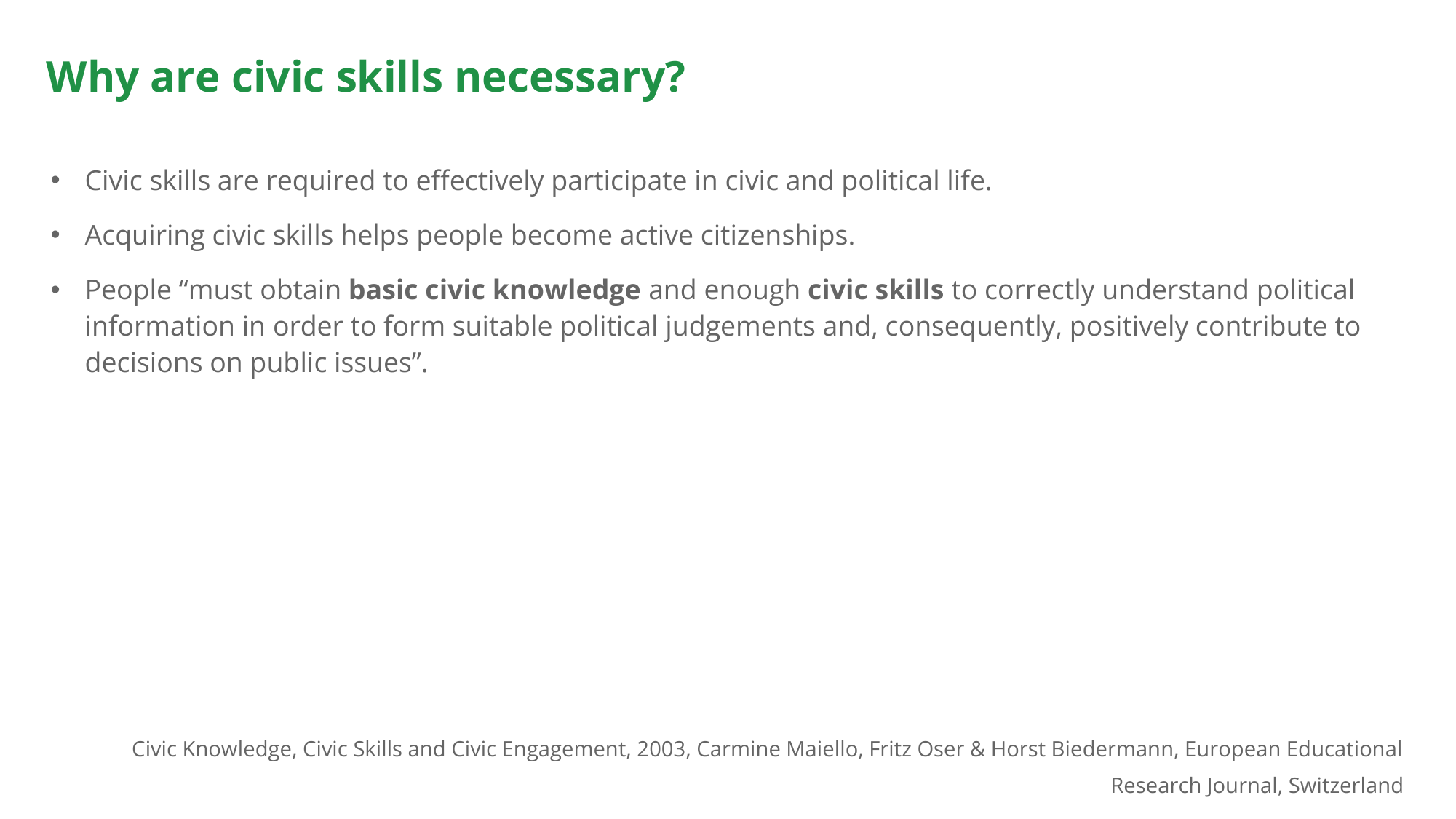

# Why are civic skills necessary?
Civic skills are required to effectively participate in civic and political life.
Acquiring civic skills helps people become active citizenships.
People “must obtain basic civic knowledge and enough civic skills to correctly understand political information in order to form suitable political judgements and, consequently, positively contribute to decisions on public issues”.

Civic Knowledge, Civic Skills and Civic Engagement, 2003, Carmine Maiello, Fritz Oser & Horst Biedermann, European Educational Research Journal, Switzerland